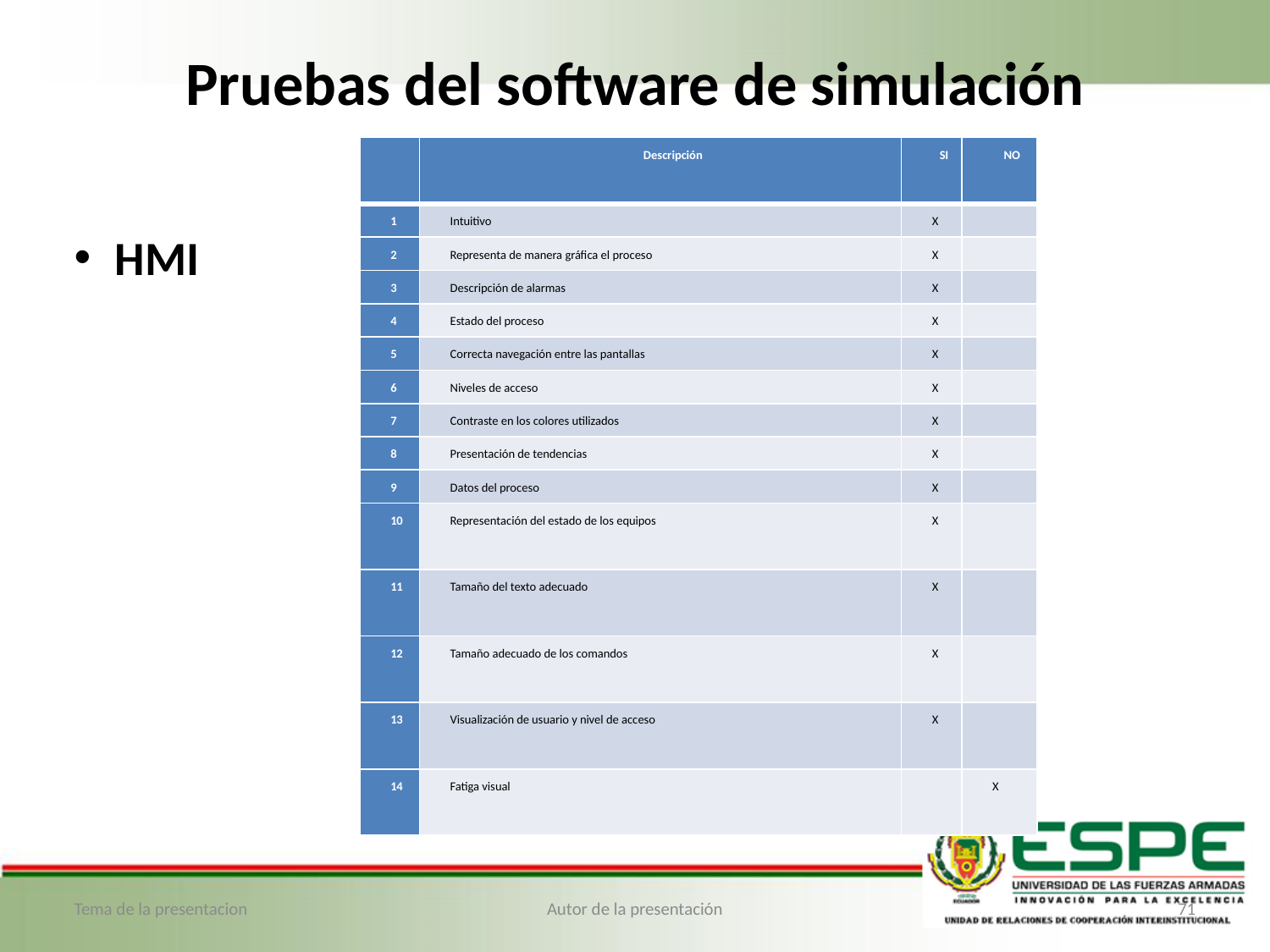

# Pruebas del software de simulación
|  | Descripción | SI | NO |
| --- | --- | --- | --- |
| 1 | Intuitivo | X |  |
| 2 | Representa de manera gráfica el proceso | X |  |
| 3 | Descripción de alarmas | X |  |
| 4 | Estado del proceso | X |  |
| 5 | Correcta navegación entre las pantallas | X |  |
| 6 | Niveles de acceso | X |  |
| 7 | Contraste en los colores utilizados | X |  |
| 8 | Presentación de tendencias | X |  |
| 9 | Datos del proceso | X |  |
| 10 | Representación del estado de los equipos | X |  |
| 11 | Tamaño del texto adecuado | X |  |
| 12 | Tamaño adecuado de los comandos | X |  |
| 13 | Visualización de usuario y nivel de acceso | X |  |
| 14 | Fatiga visual |  | X |
HMI
Tema de la presentacion
Autor de la presentación
71